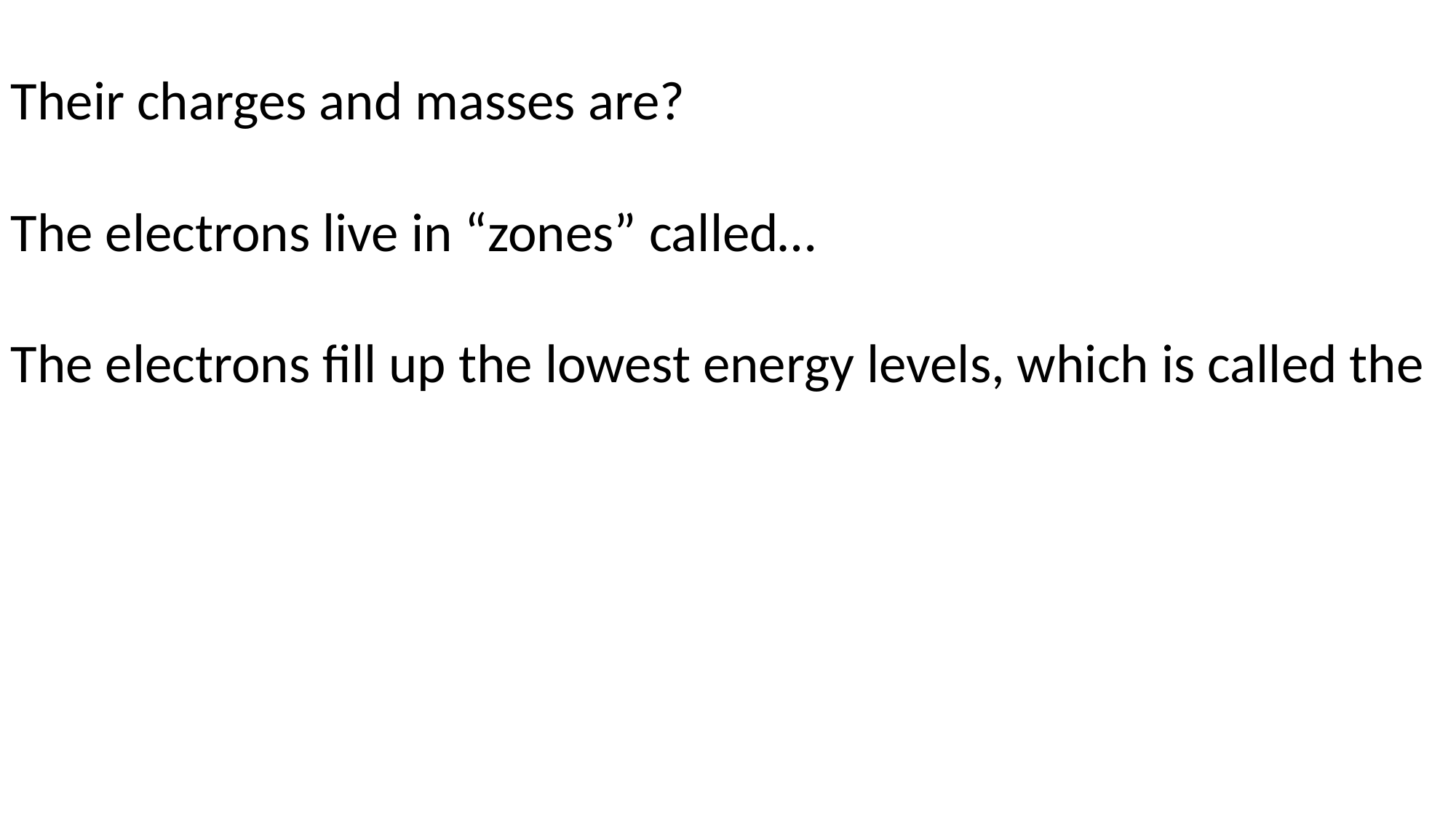

Their charges and masses are?

The electrons live in “zones” called…

The electrons fill up the lowest energy levels, which is called the